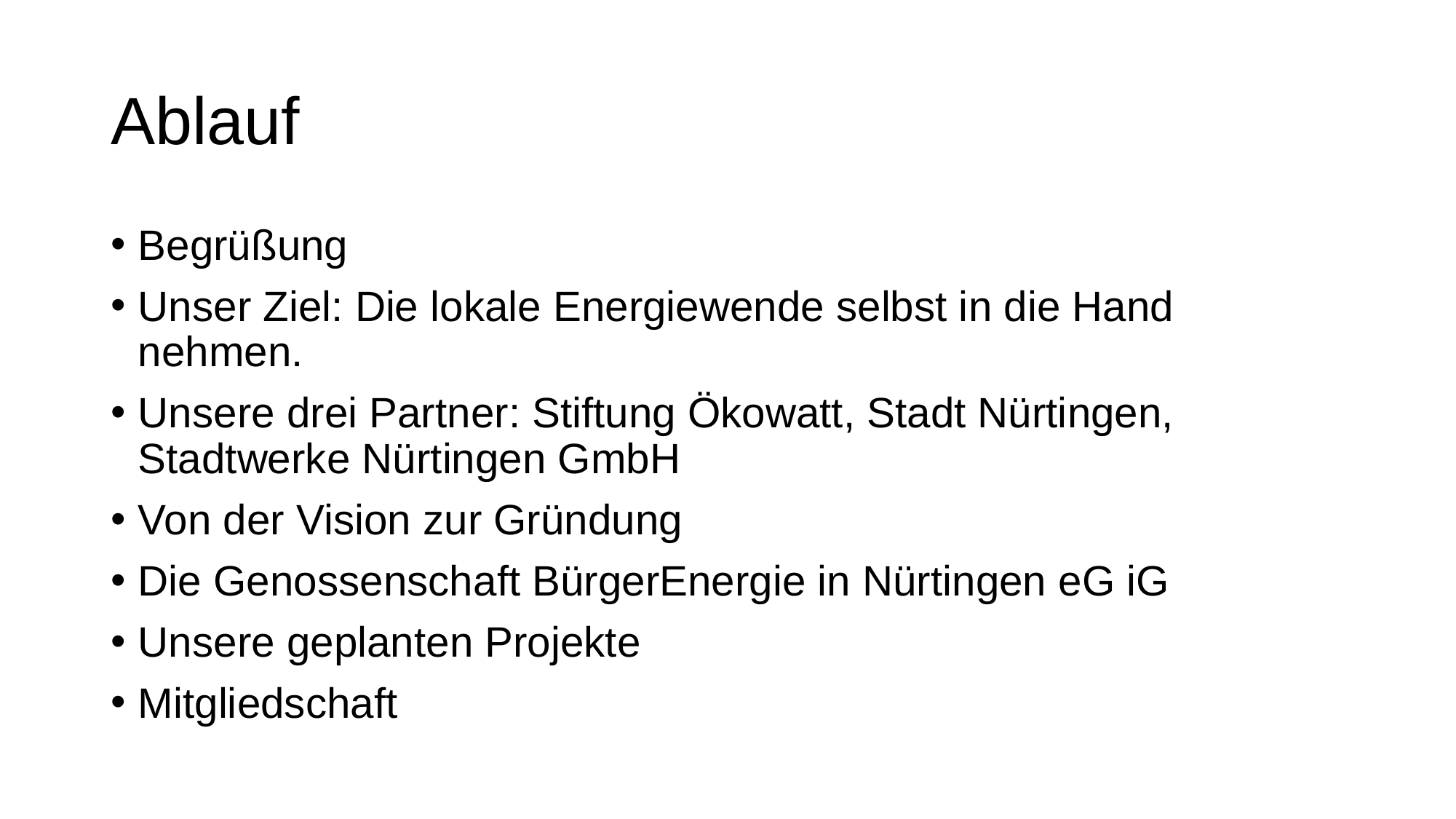

# Ablauf
Begrüßung
Unser Ziel: Die lokale Energiewende selbst in die Hand nehmen.
Unsere drei Partner: Stiftung Ökowatt, Stadt Nürtingen, Stadtwerke Nürtingen GmbH
Von der Vision zur Gründung
Die Genossenschaft BürgerEnergie in Nürtingen eG iG
Unsere geplanten Projekte
Mitgliedschaft